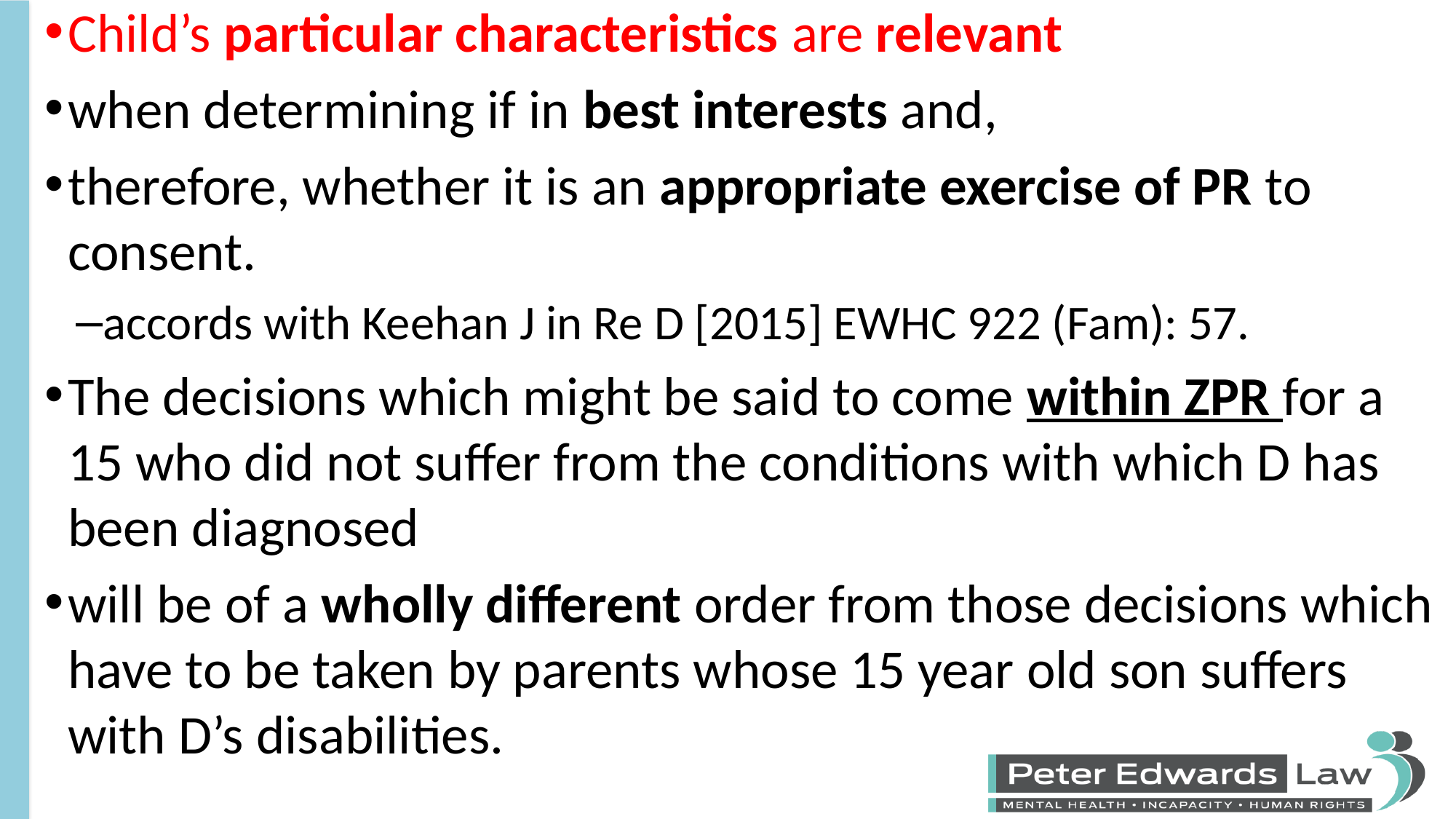

Child’s particular characteristics are relevant
when determining if in best interests and,
therefore, whether it is an appropriate exercise of PR to consent.
accords with Keehan J in Re D [2015] EWHC 922 (Fam): 57.
The decisions which might be said to come within ZPR for a 15 who did not suffer from the conditions with which D has been diagnosed
will be of a wholly different order from those decisions which have to be taken by parents whose 15 year old son suffers with D’s disabilities.